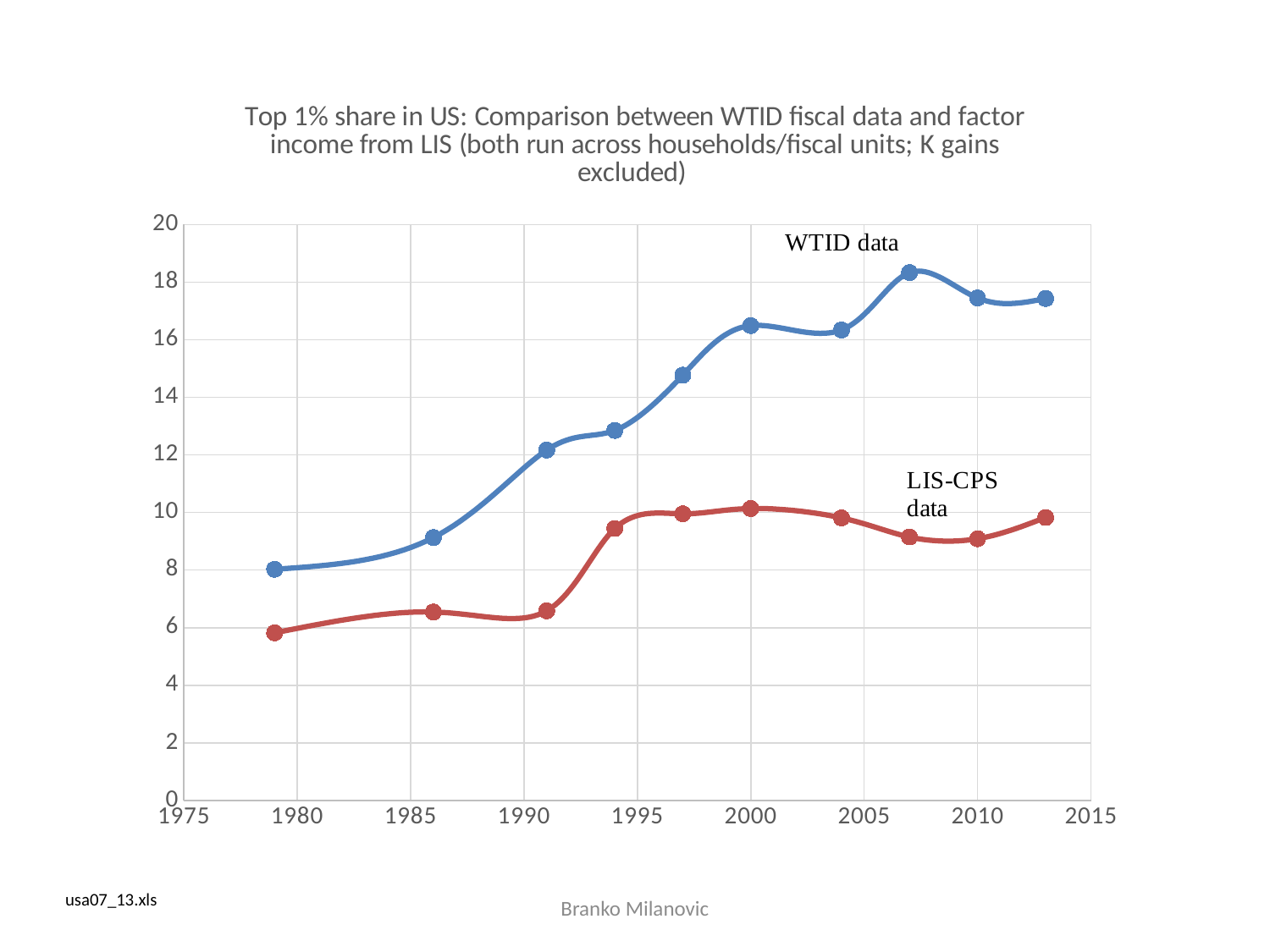

### Chart: Top 1% share in US: Comparison between WTID fiscal data and factor income from LIS (both run across households/fiscal units; K gains excluded)

| Category |  |  |
|---|---|---|
usa07_13.xls
Branko Milanovic